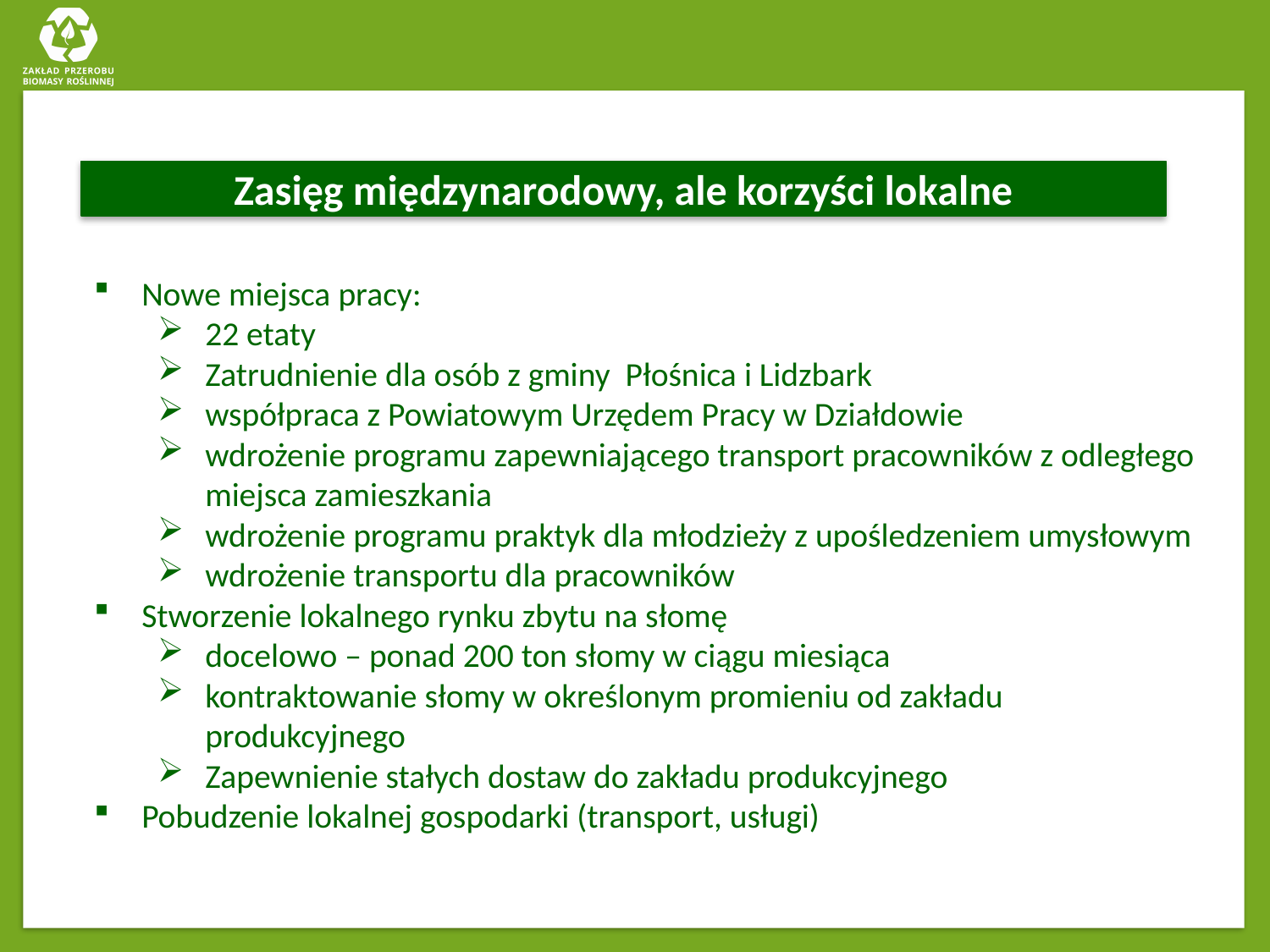

Zasięg międzynarodowy, ale korzyści lokalne
Nowe miejsca pracy:
22 etaty
Zatrudnienie dla osób z gminy  Płośnica i Lidzbark
współpraca z Powiatowym Urzędem Pracy w Działdowie
wdrożenie programu zapewniającego transport pracowników z odległego miejsca zamieszkania
wdrożenie programu praktyk dla młodzieży z upośledzeniem umysłowym
wdrożenie transportu dla pracowników
Stworzenie lokalnego rynku zbytu na słomę
docelowo – ponad 200 ton słomy w ciągu miesiąca
kontraktowanie słomy w określonym promieniu od zakładu produkcyjnego
Zapewnienie stałych dostaw do zakładu produkcyjnego
Pobudzenie lokalnej gospodarki (transport, usługi)